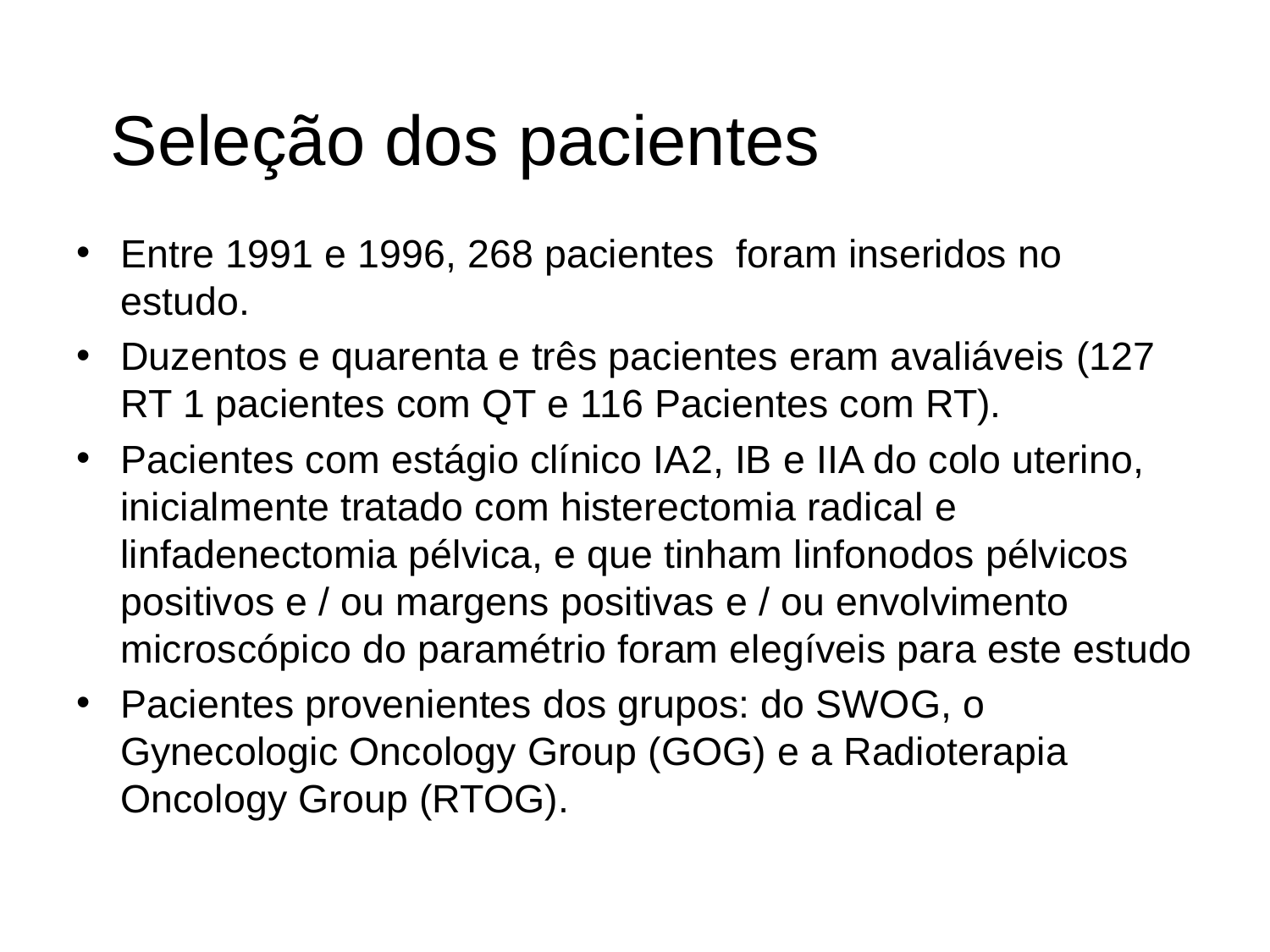

# Seleção dos pacientes
Entre 1991 e 1996, 268 pacientes  foram inseridos no estudo.
Duzentos e quarenta e três pacientes eram avaliáveis ​​(127 RT 1 pacientes com QT e 116 Pacientes com RT).
Pacientes com estágio clínico IA2, IB e IIA do colo uterino, inicialmente tratado com histerectomia radical e linfadenectomia pélvica, e que tinham linfonodos pélvicos positivos e / ou margens positivas e / ou envolvimento microscópico do paramétrio foram elegíveis para este estudo
Pacientes provenientes dos grupos: do SWOG, o Gynecologic Oncology Group (GOG) e a Radioterapia Oncology Group (RTOG).